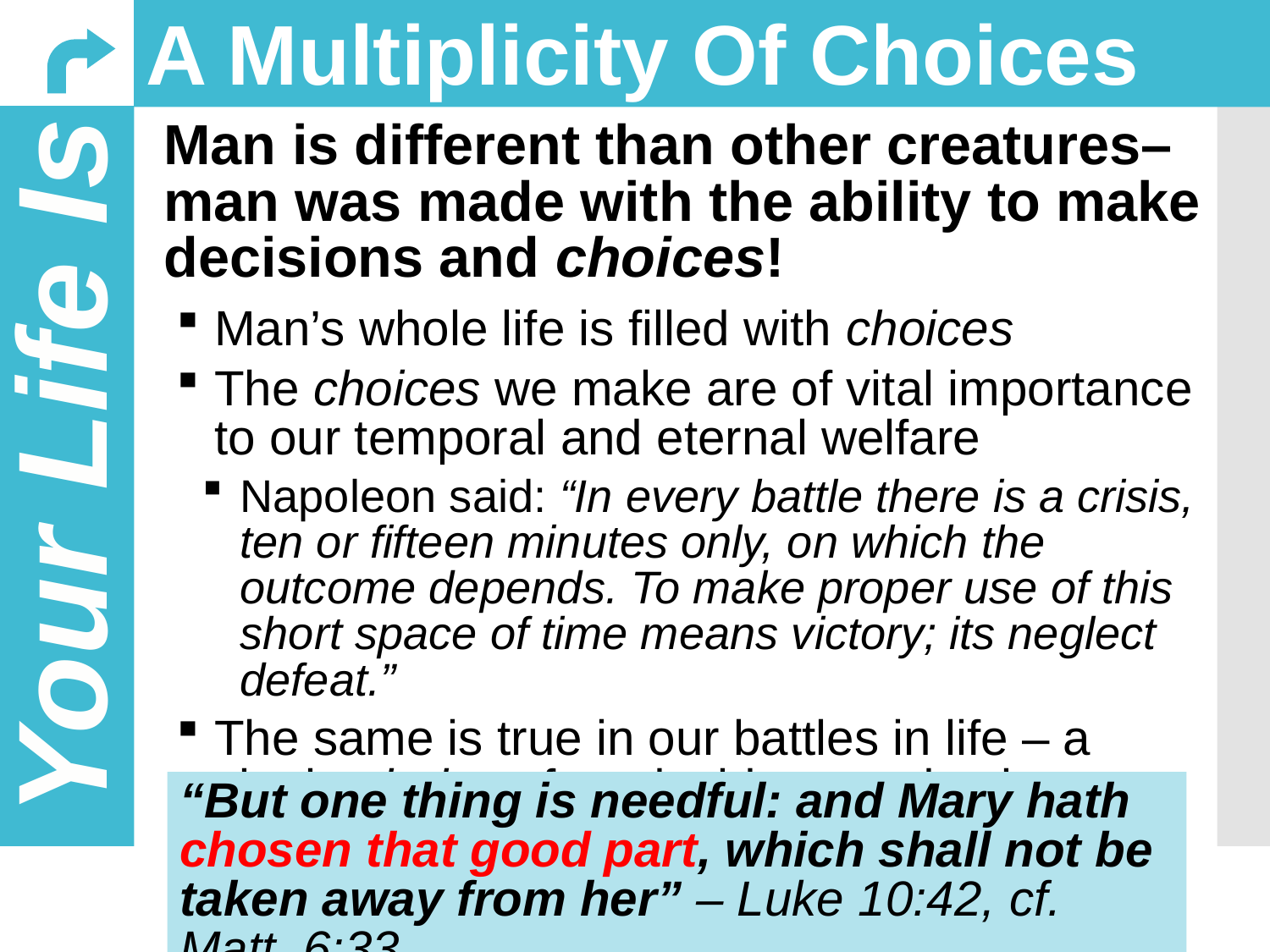

A Multiplicity Of Choices

Man is different than other creatures–man was made with the ability to make decisions and choices!
Man’s whole life is filled with choices
The choices we make are of vital importance to our temporal and eternal welfare
Napoleon said: “In every battle there is a crisis, ten or fifteen minutes only, on which the outcome depends. To make proper use of this short space of time means victory; its neglect defeat.”
The same is true in our battles in life – a single choice often decides our destiny
Your Life Is
“But one thing is needful: and Mary hath chosen that good part, which shall not be taken away from her” – Luke 10:42, cf. Matt. 6:33
4